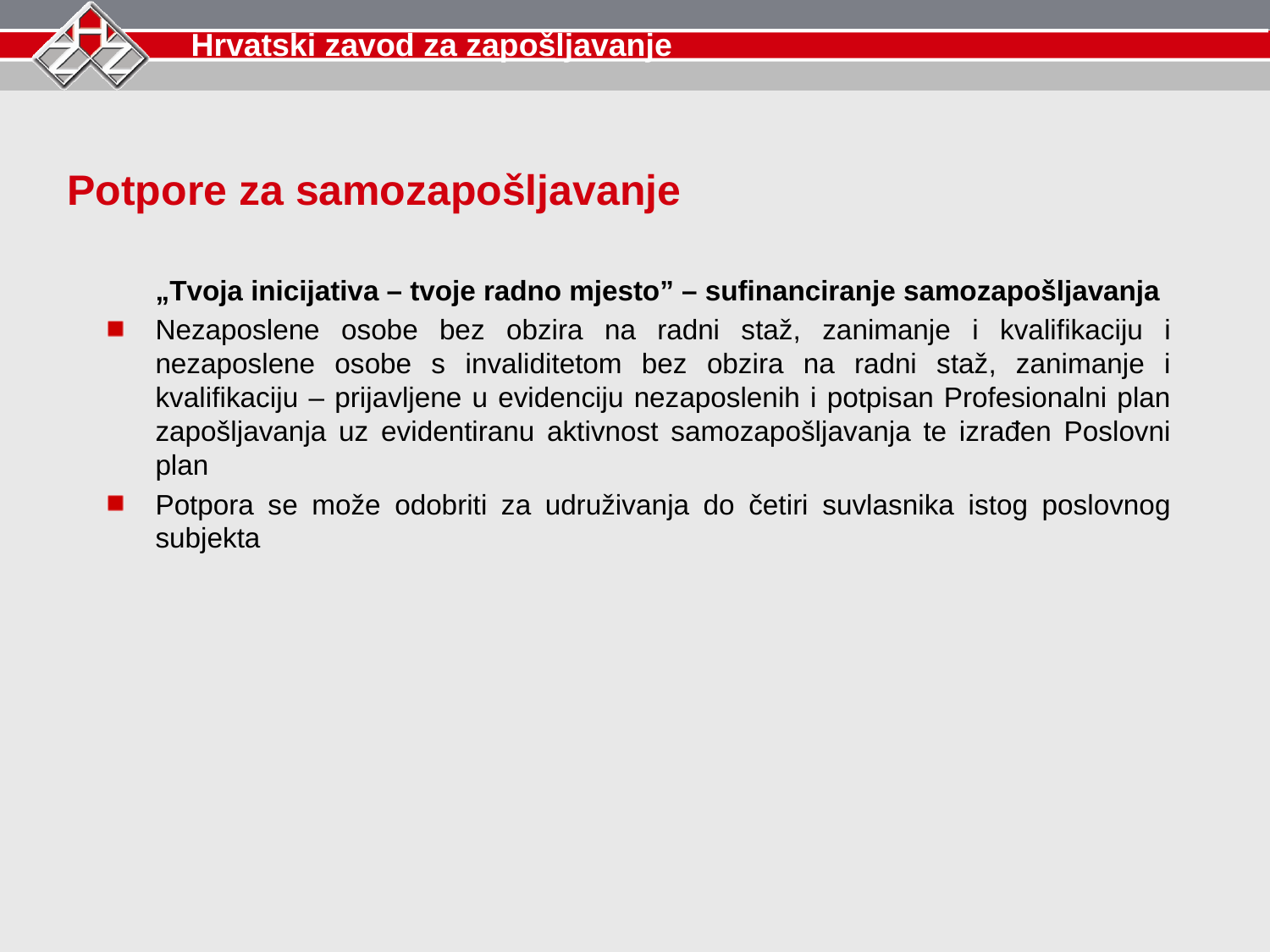

Potpore za samozapošljavanje
	„Tvoja inicijativa – tvoje radno mjesto” – sufinanciranje samozapošljavanja
Nezaposlene osobe bez obzira na radni staž, zanimanje i kvalifikaciju i nezaposlene osobe s invaliditetom bez obzira na radni staž, zanimanje i kvalifikaciju – prijavljene u evidenciju nezaposlenih i potpisan Profesionalni plan zapošljavanja uz evidentiranu aktivnost samozapošljavanja te izrađen Poslovni plan
Potpora se može odobriti za udruživanja do četiri suvlasnika istog poslovnog subjekta